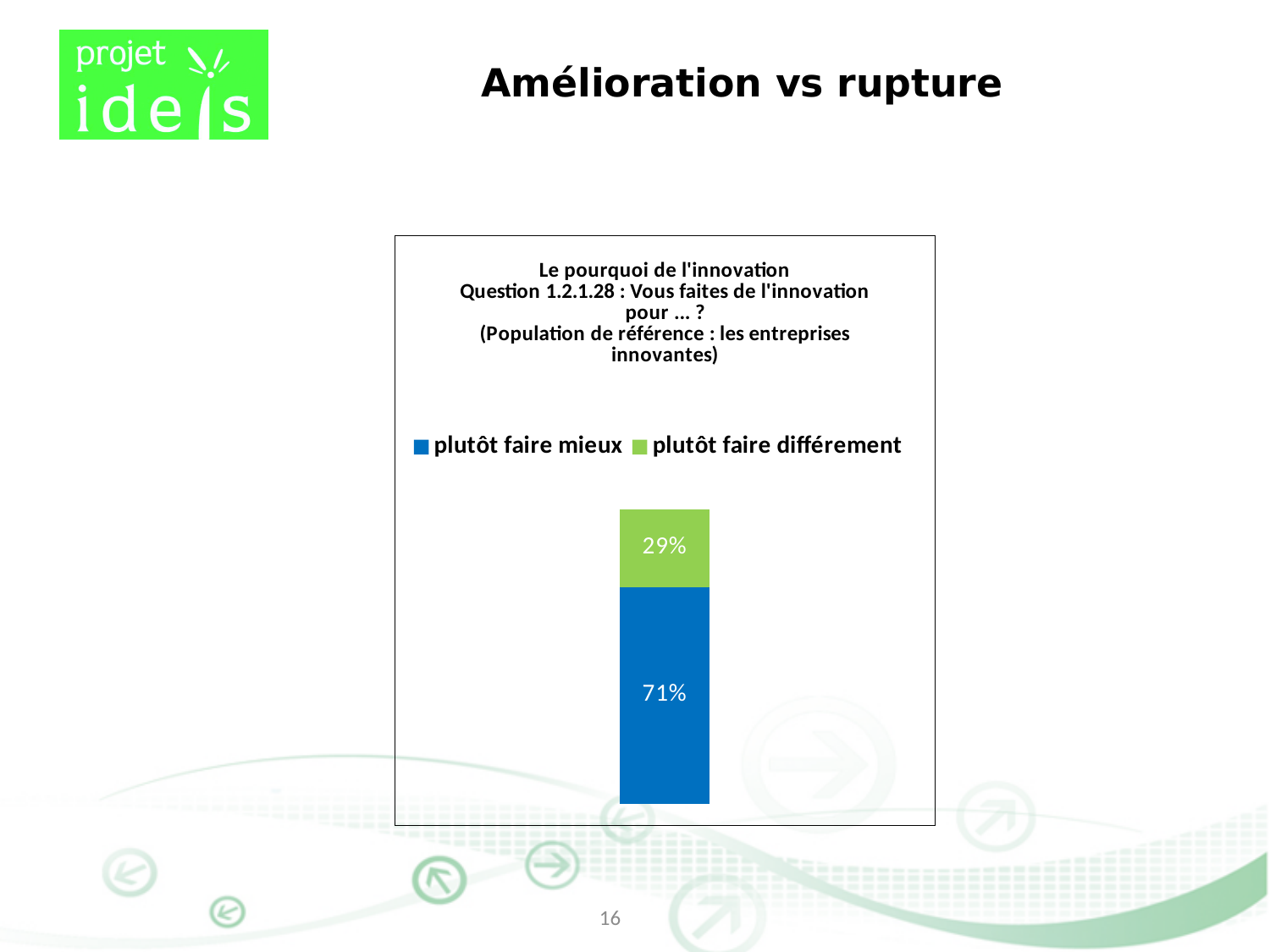

Amélioration vs rupture

### Chart: Le pourquoi de l'innovation

Question 1.2.1.28 : Vous faites de l'innovation pour ... ?

(Population de référence : les entreprises innovantes)

| Category | plutôt faire mieux | plutôt faire différement |
|---|---|---|
| Vous faites de l'innovation pour … | 0.7361111111111116 | 0.2638888888888927 |
16